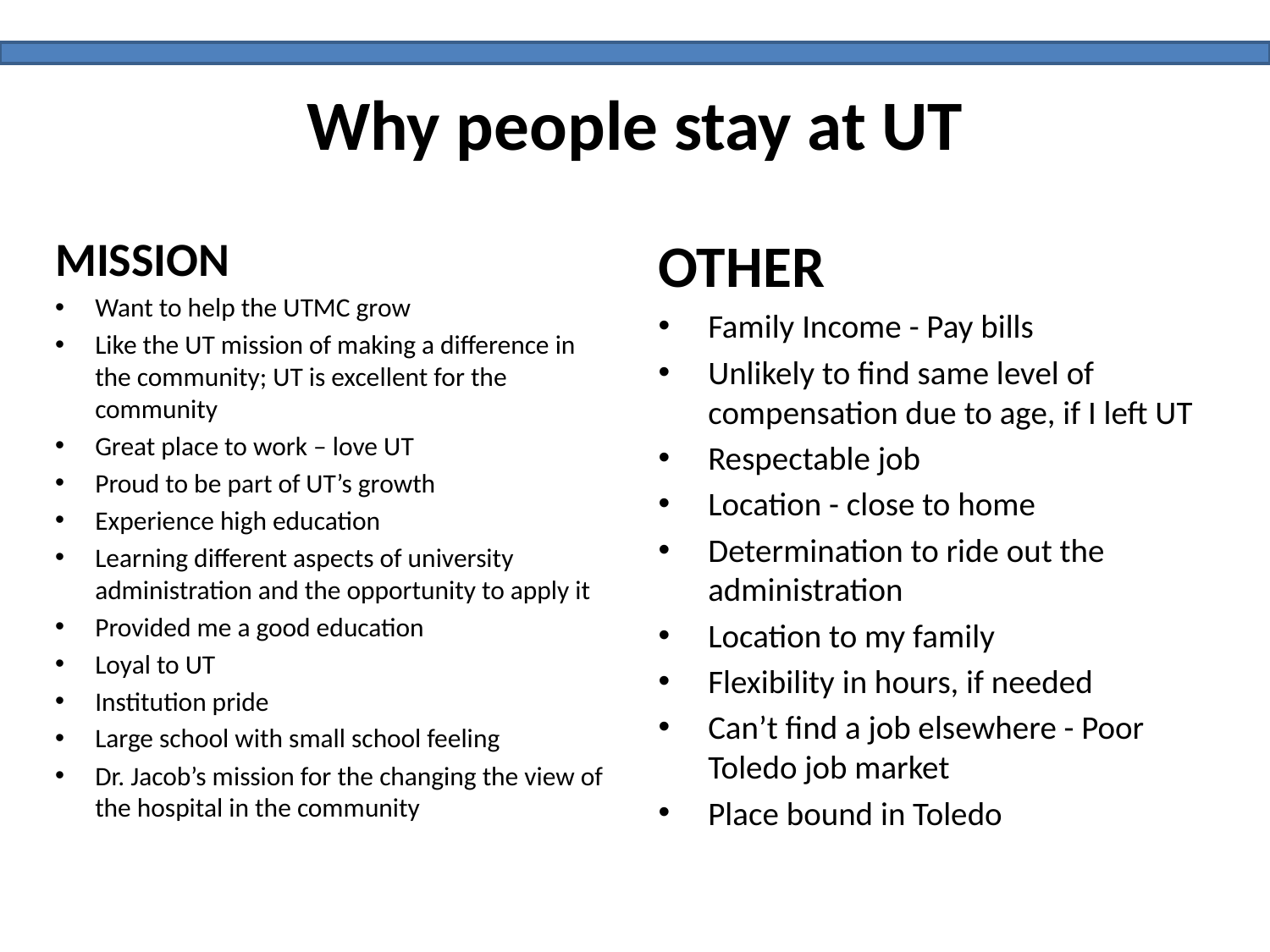

# Why people stay at UT
MISSION
Want to help the UTMC grow
Like the UT mission of making a difference in the community; UT is excellent for the community
Great place to work – love UT
Proud to be part of UT’s growth
Experience high education
Learning different aspects of university administration and the opportunity to apply it
Provided me a good education
Loyal to UT
Institution pride
Large school with small school feeling
Dr. Jacob’s mission for the changing the view of the hospital in the community

OTHER
Family Income - Pay bills
Unlikely to find same level of compensation due to age, if I left UT
Respectable job
Location - close to home
Determination to ride out the administration
Location to my family
Flexibility in hours, if needed
Can’t find a job elsewhere - Poor Toledo job market
Place bound in Toledo